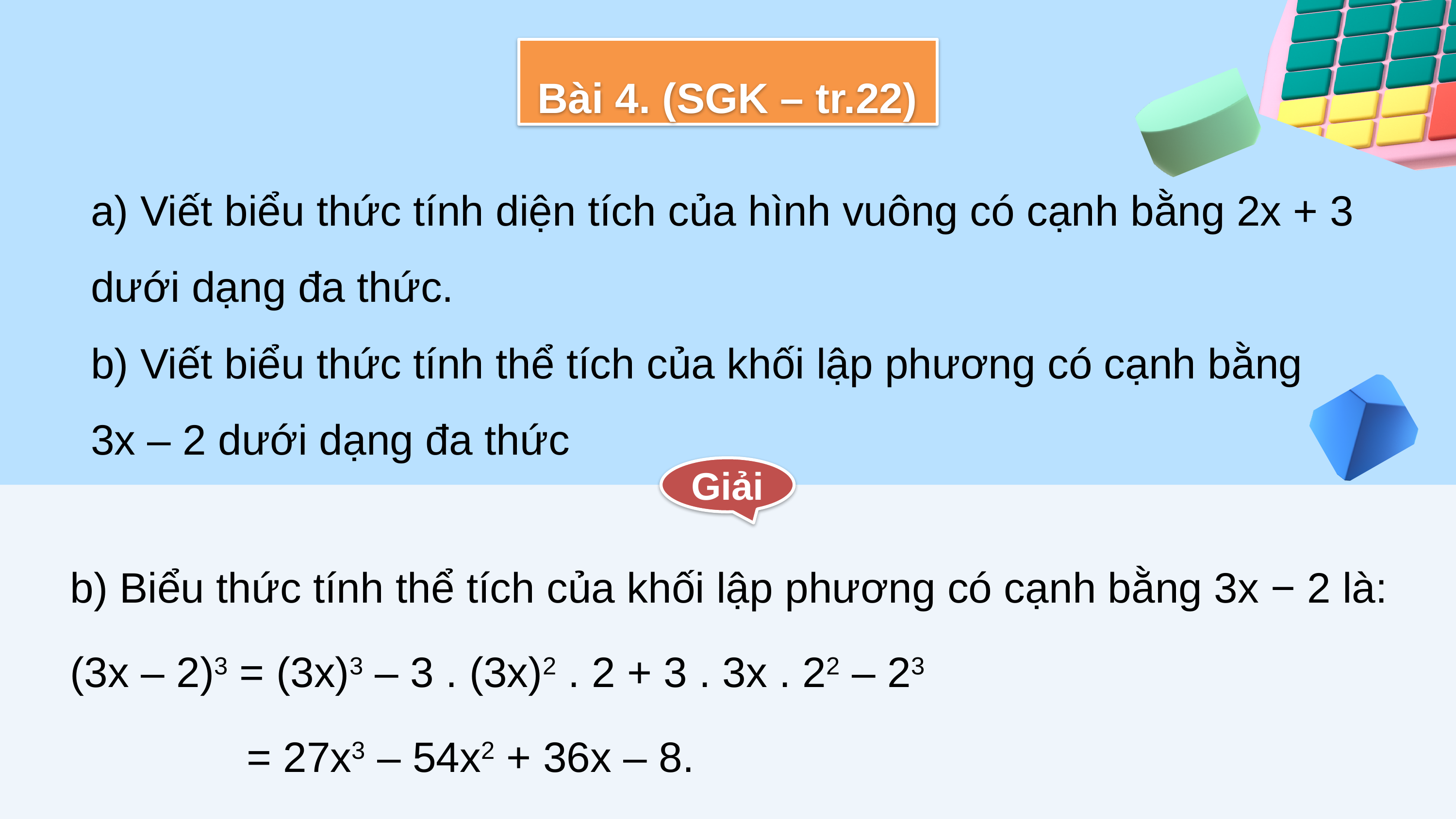

Bài 4. (SGK – tr.22)

a) Viết biểu thức tính diện tích của hình vuông có cạnh bằng 2x + 3 dưới dạng đa thức.
b) Viết biểu thức tính thể tích của khối lập phương có cạnh bằng 3x – 2 dưới dạng đa thức

Giải
b) Biểu thức tính thể tích của khối lập phương có cạnh bằng 3x − 2 là:
(3x – 2)3 = (3x)3 – 3 . (3x)2 . 2 + 3 . 3x . 22 – 23
               = 27x3 – 54x2 + 36x – 8.